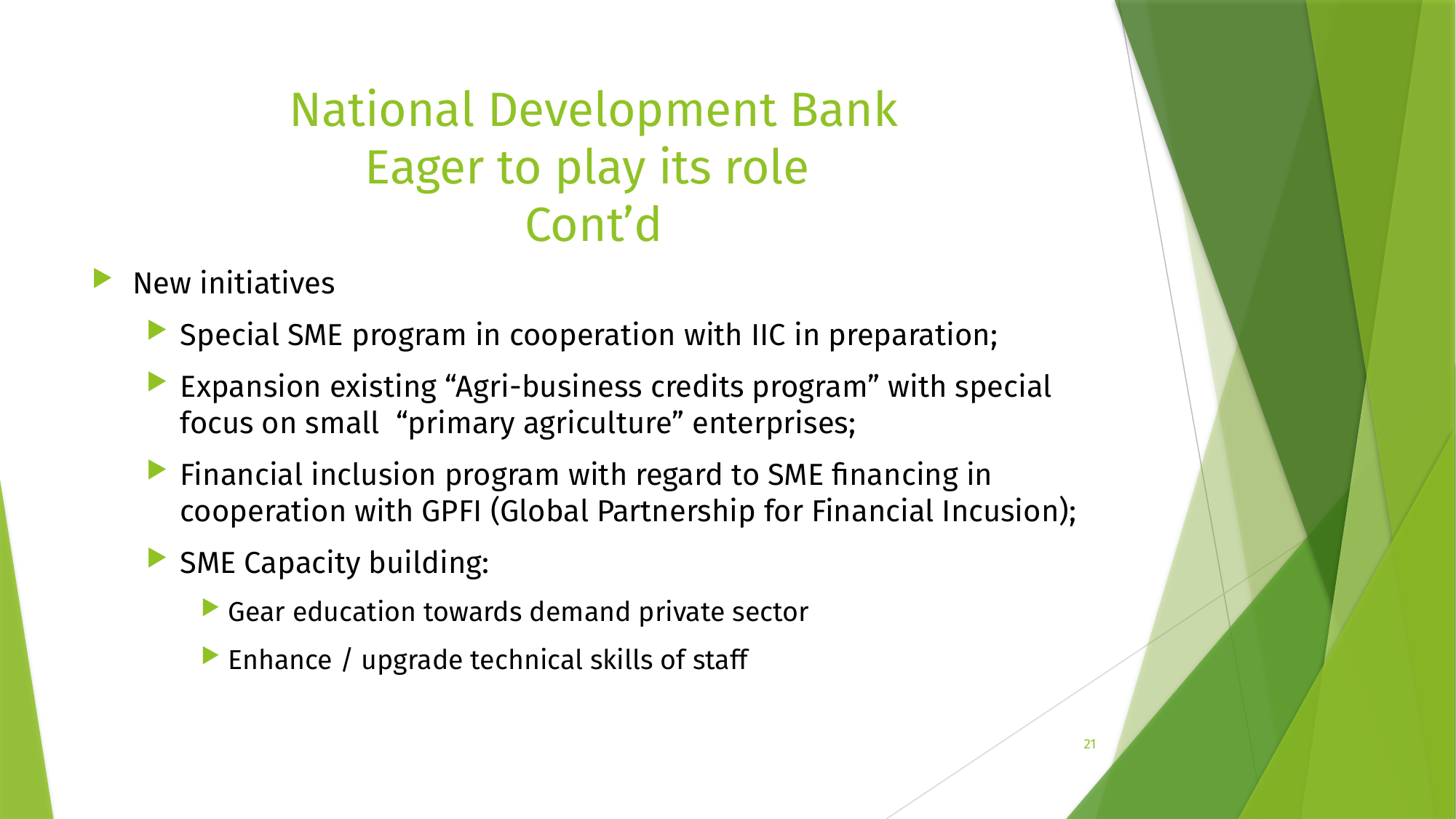

# National Development Bank Eager to play its role Cont’d
New initiatives
Special SME program in cooperation with IIC in preparation;
Expansion existing “Agri-business credits program” with special focus on small  “primary agriculture” enterprises;
Financial inclusion program with regard to SME financing in cooperation with GPFI (Global Partnership for Financial Incusion);
SME Capacity building:
Gear education towards demand private sector
Enhance / upgrade technical skills of staff

21